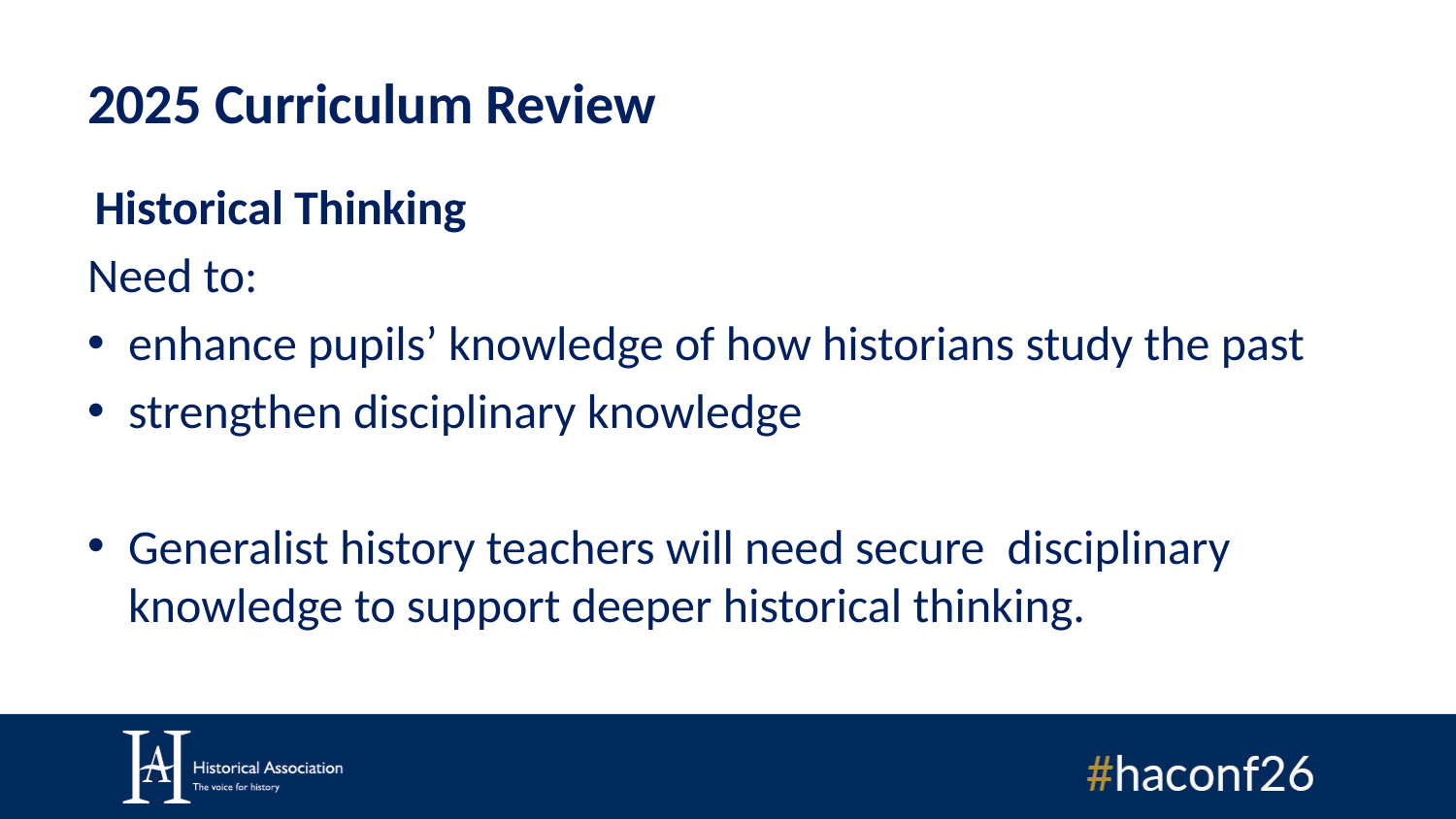

# 2025 Curriculum Review
 Historical Thinking
Need to:
enhance pupils’ knowledge of how historians study the past
strengthen disciplinary knowledge

Generalist history teachers will need secure  disciplinary knowledge to support deeper historical thinking.